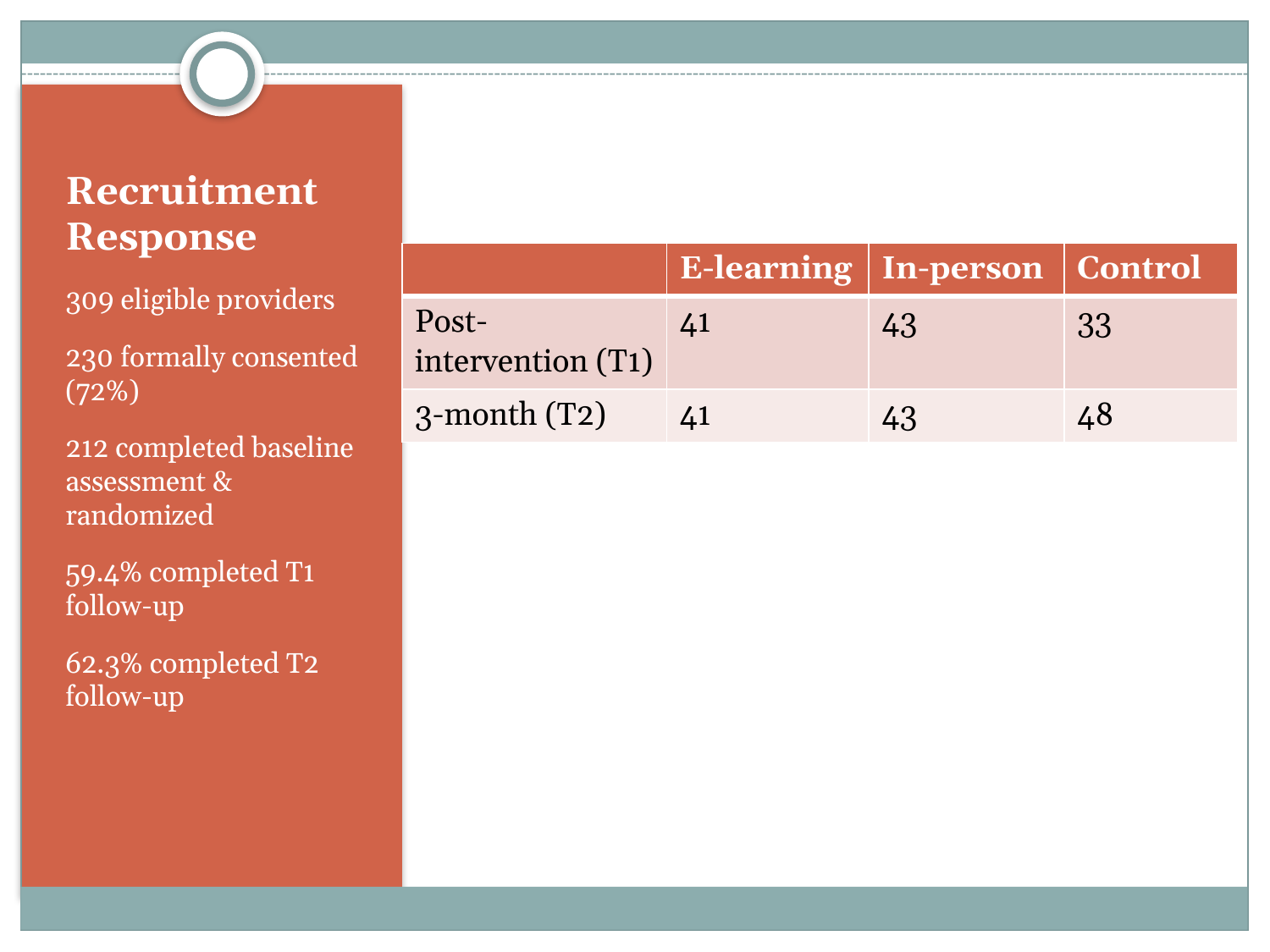

# Recruitment Response
|  | E-learning | In-person | Control |
| --- | --- | --- | --- |
| Post-intervention (T1) | 41 | 43 | 33 |
| 3-month (T2) | 41 | 43 | 48 |
309 eligible providers
230 formally consented (72%)
212 completed baseline assessment & randomized
59.4% completed T1 follow-up
62.3% completed T2 follow-up